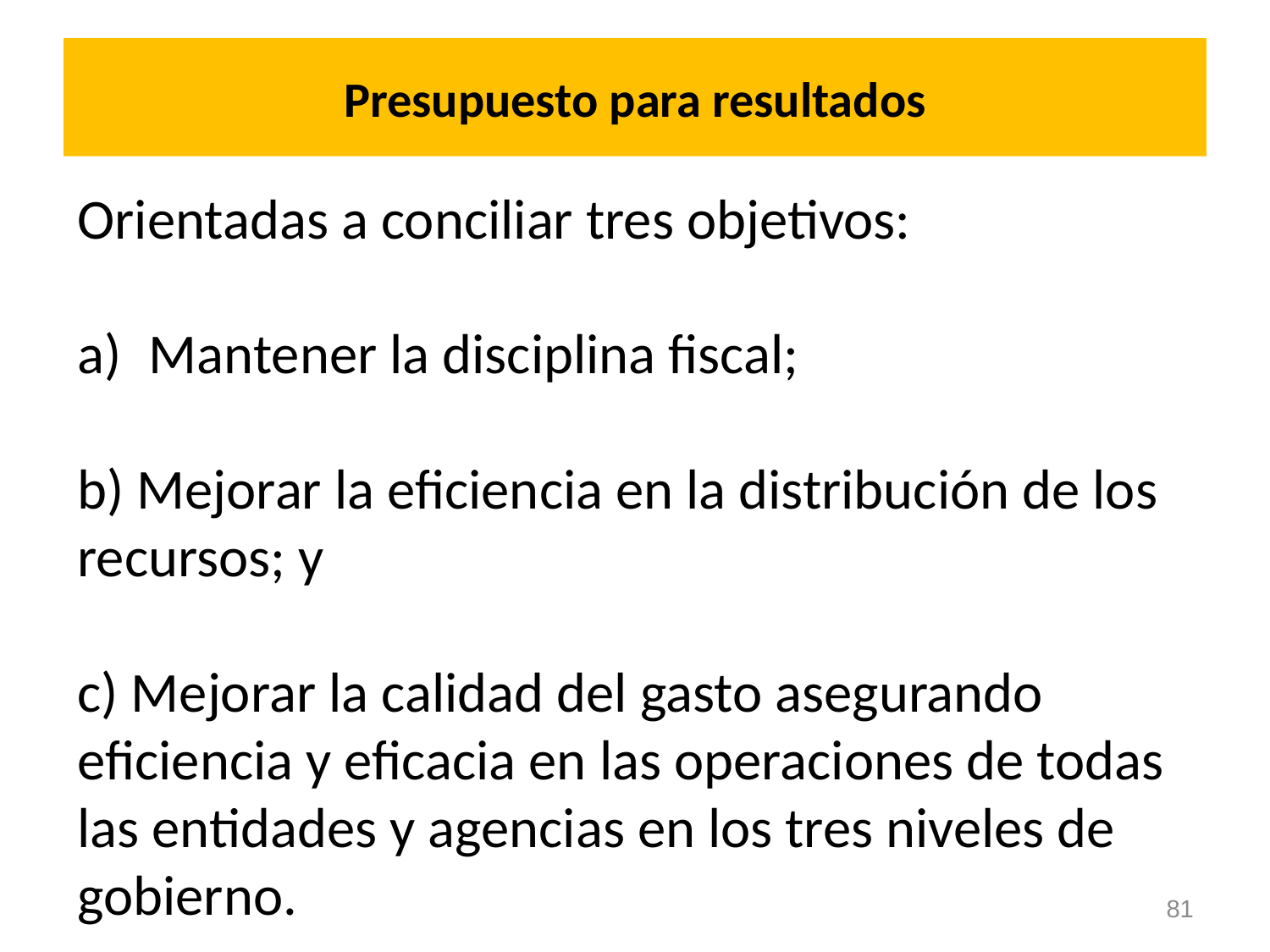

# Presupuesto para resultados
Orientadas a conciliar tres objetivos:

Mantener la disciplina fiscal;

b) Mejorar la eficiencia en la distribución de los recursos; y

c) Mejorar la calidad del gasto asegurando eficiencia y eficacia en las operaciones de todas las entidades y agencias en los tres niveles de gobierno.
81